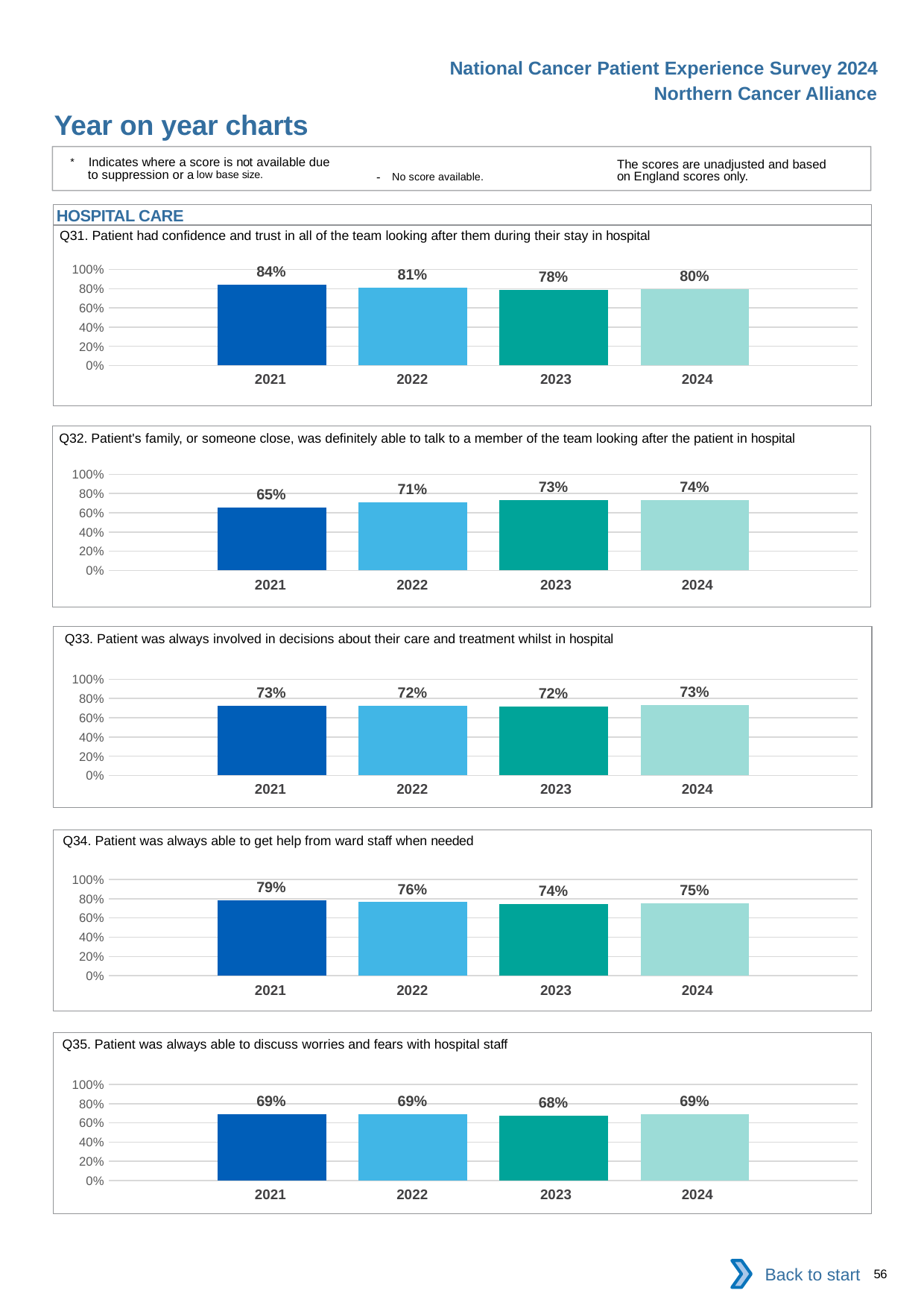

National Cancer Patient Experience Survey 2024
Northern Cancer Alliance
Year on year charts

*  Indicates where a score is not available due to suppression or a low base size.
The scores are unadjusted and based on England scores only.
- No score available.
HOSPITAL CARE
Q31. Patient had confidence and trust in all of the team looking after them during their stay in hospital

### Chart

| Category | 2021 | 2022 | 2023 | 2024 |
|---|---|---|---|---|
| Category 1 | 0.8400496 | 0.8126464 | 0.7844991 | 0.7960024 |
| 2021 | 2022 | 2023 | 2024 |
| --- | --- | --- | --- |
Q32. Patient's family, or someone close, was definitely able to talk to a member of the team looking after the patient in hospital

### Chart

| Category | 2021 | 2022 | 2023 | 2024 |
|---|---|---|---|---|
| Category 1 | 0.6511094 | 0.7097902 | 0.7329843 | 0.735901 |
| 2021 | 2022 | 2023 | 2024 |
| --- | --- | --- | --- |
Q33. Patient was always involved in decisions about their care and treatment whilst in hospital

### Chart

| Category | 2021 | 2022 | 2023 | 2024 |
|---|---|---|---|---|
| Category 1 | 0.7256637 | 0.7229851 | 0.7189711 | 0.7340869 |
| 2021 | 2022 | 2023 | 2024 |
| --- | --- | --- | --- |
Q34. Patient was always able to get help from ward staff when needed

### Chart

| Category | 2021 | 2022 | 2023 | 2024 |
|---|---|---|---|---|
| Category 1 | 0.7865311 | 0.7646356 | 0.7411233 | 0.7525403 |
| 2021 | 2022 | 2023 | 2024 |
| --- | --- | --- | --- |
Q35. Patient was always able to discuss worries and fears with hospital staff

### Chart

| Category | 2021 | 2022 | 2023 | 2024 |
|---|---|---|---|---|
| Category 1 | 0.6907083 | 0.692402 | 0.6761214 | 0.6907407 |
| 2021 | 2022 | 2023 | 2024 |
| --- | --- | --- | --- |
Back to start

56